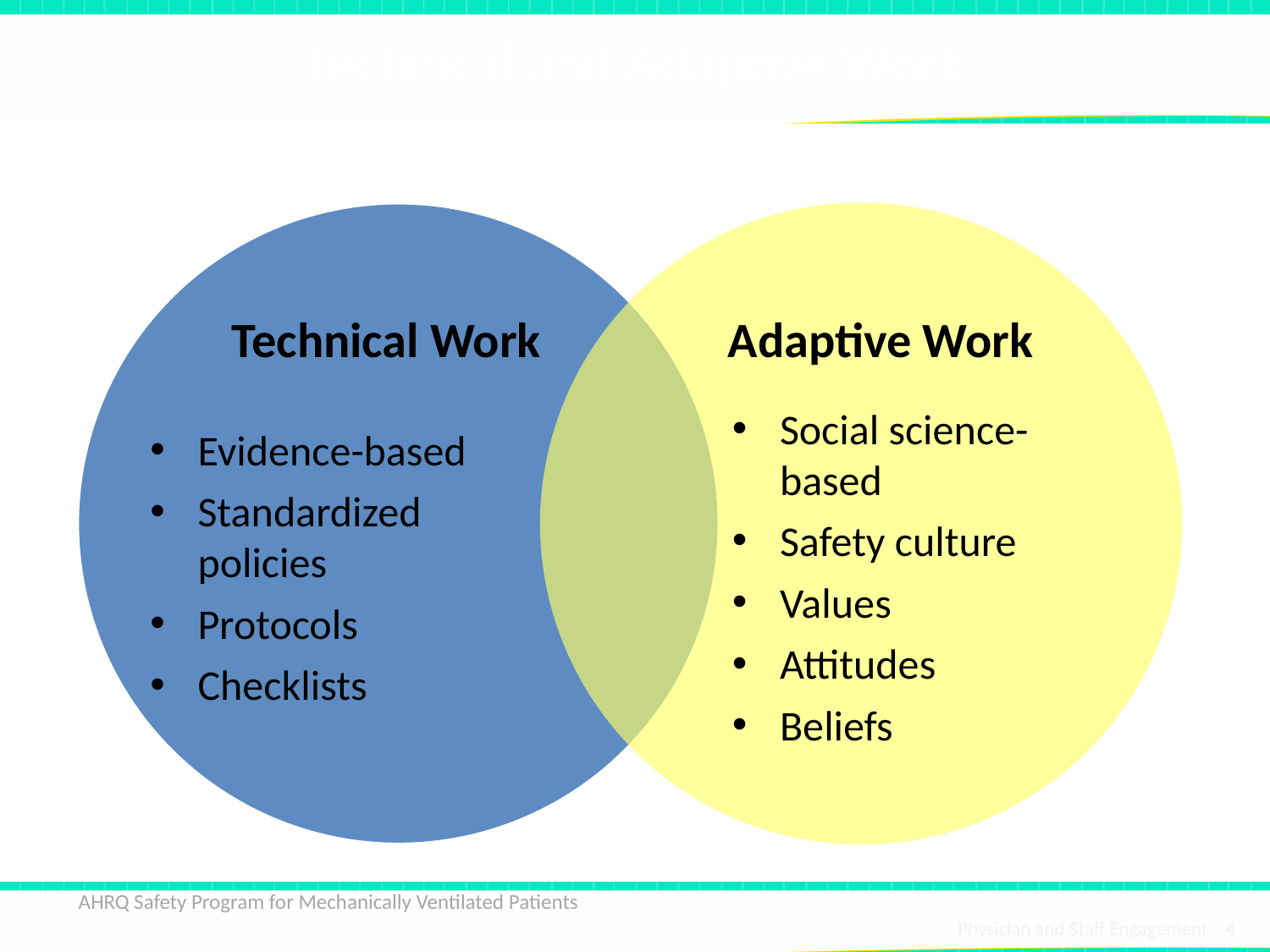

# Technical and Adaptive Work

Technical Work
Adaptive Work
Social science-based
Safety culture
Values
Attitudes
Beliefs
Evidence-based
Standardized policies
Protocols
Checklists